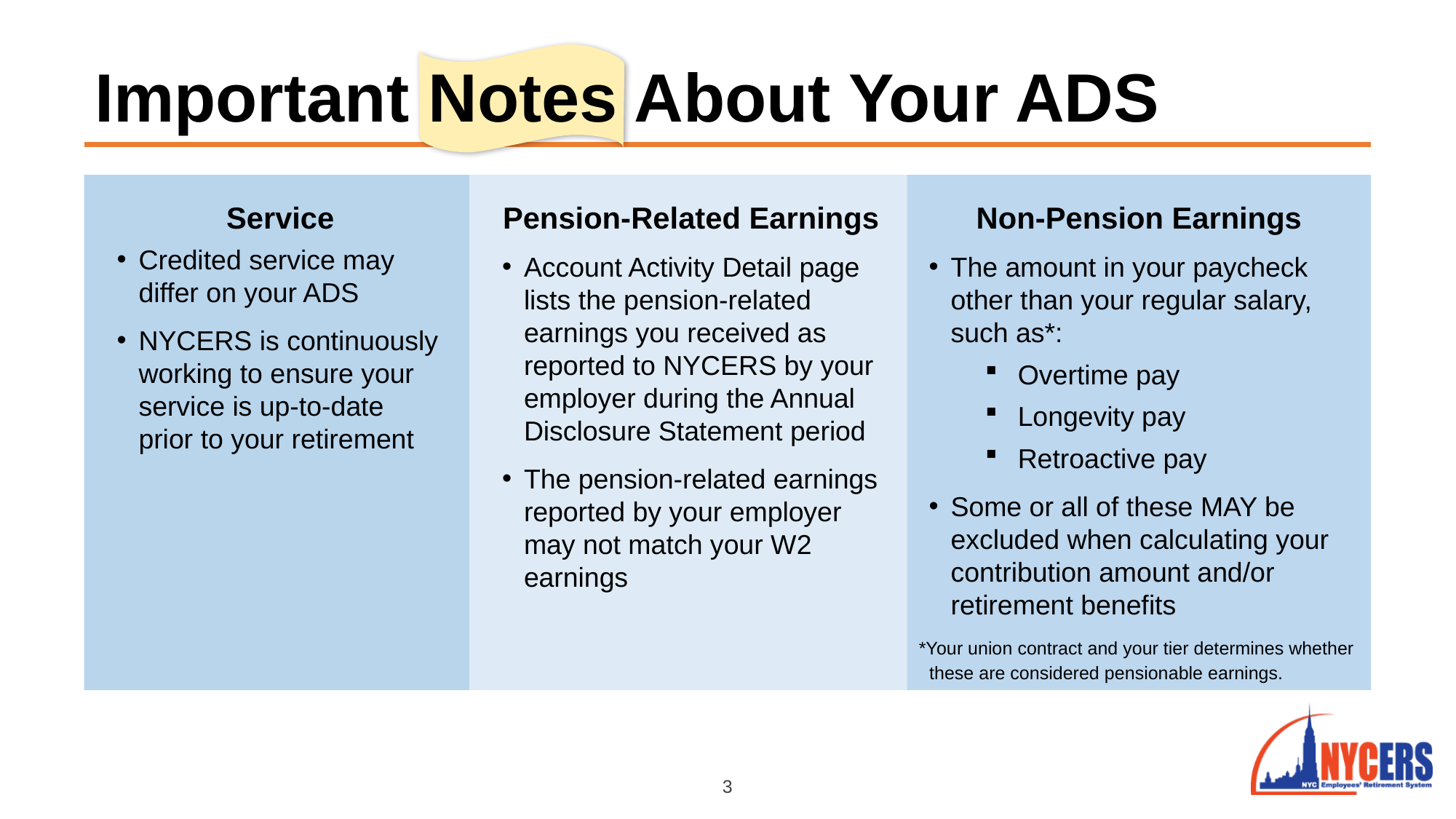

Important Notes About Your ADS
Service
Credited service may differ on your ADS
NYCERS is continuously working to ensure your service is up-to-date prior to your retirement

Pension-Related Earnings
Account Activity Detail page lists the pension-related earnings you received as reported to NYCERS by your employer during the Annual Disclosure Statement period
The pension-related earnings reported by your employer may not match your W2 earnings

Non-Pension Earnings
The amount in your paycheck other than your regular salary, such as*:
Overtime pay
Longevity pay
Retroactive pay
Some or all of these MAY be excluded when calculating your contribution amount and/or retirement benefits

*Your union contract and your tier determines whether
  these are considered pensionable earnings.
3